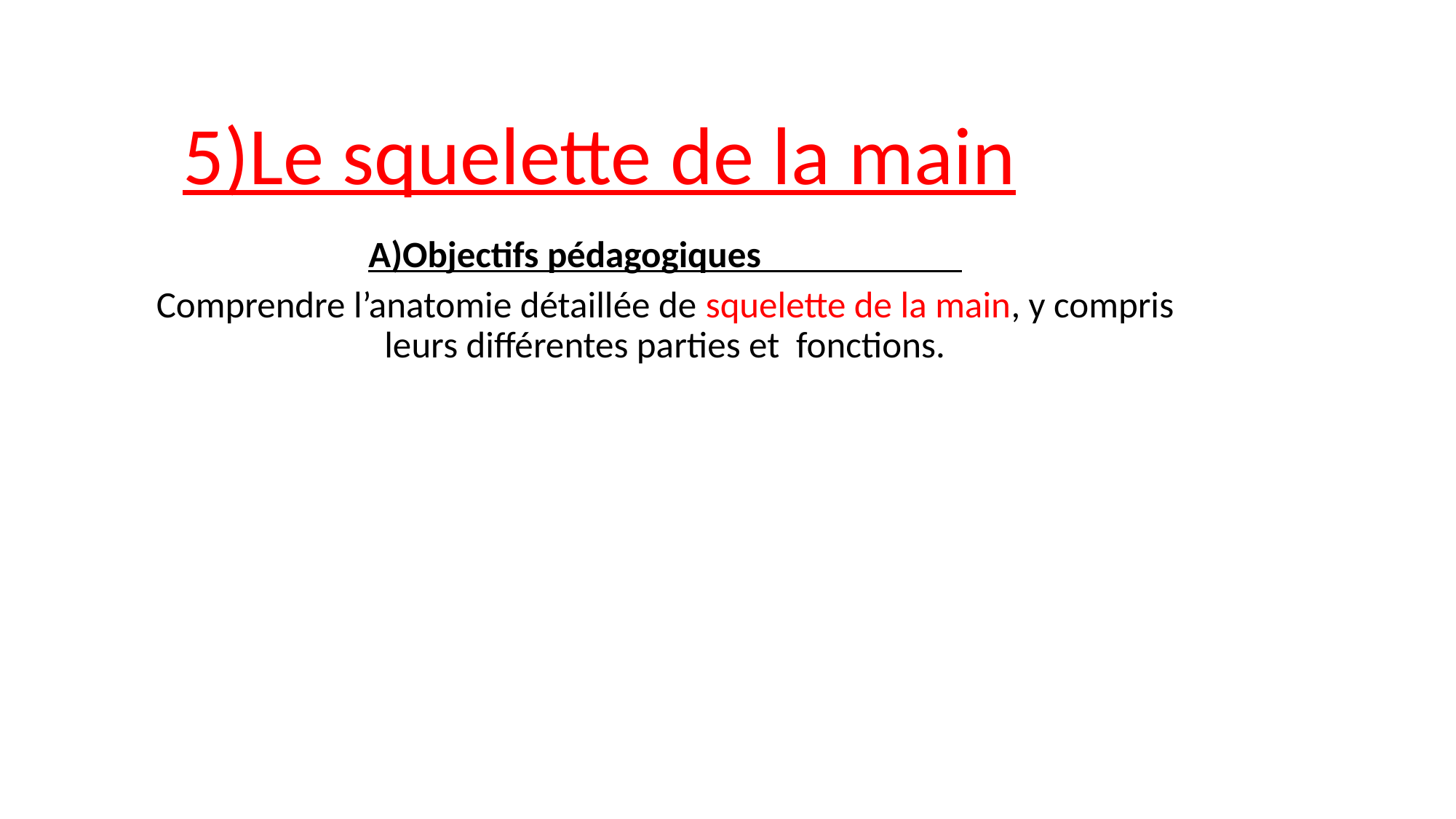

# 5)Le squelette de la main

A)Objectifs pédagogiques
Comprendre l’anatomie détaillée de squelette de la main, y compris leurs différentes parties et  fonctions.